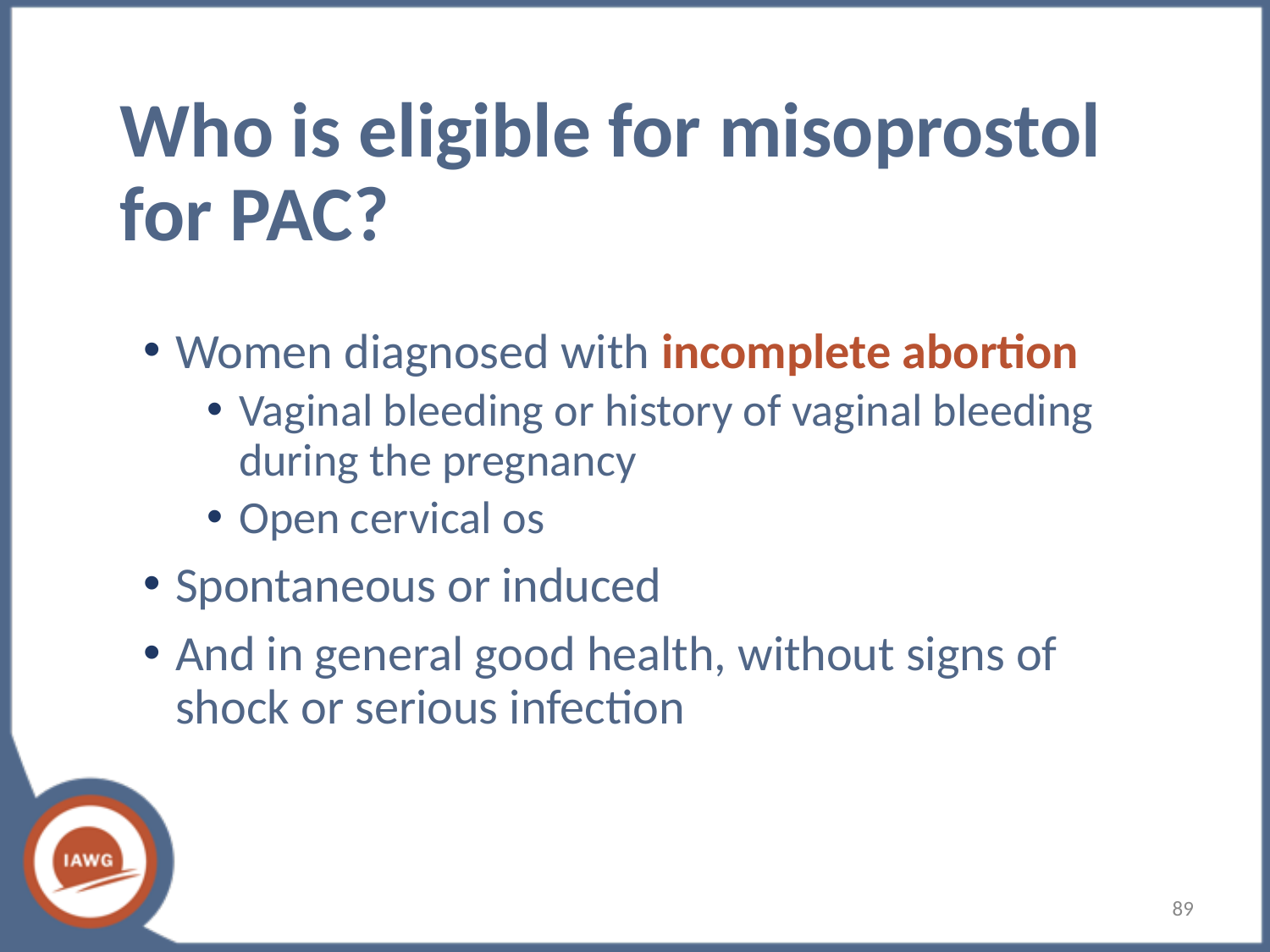

# Who is eligible for misoprostol for PAC?
Women diagnosed with incomplete abortion
Vaginal bleeding or history of vaginal bleeding during the pregnancy
Open cervical os
Spontaneous or induced
And in general good health, without signs of shock or serious infection

89